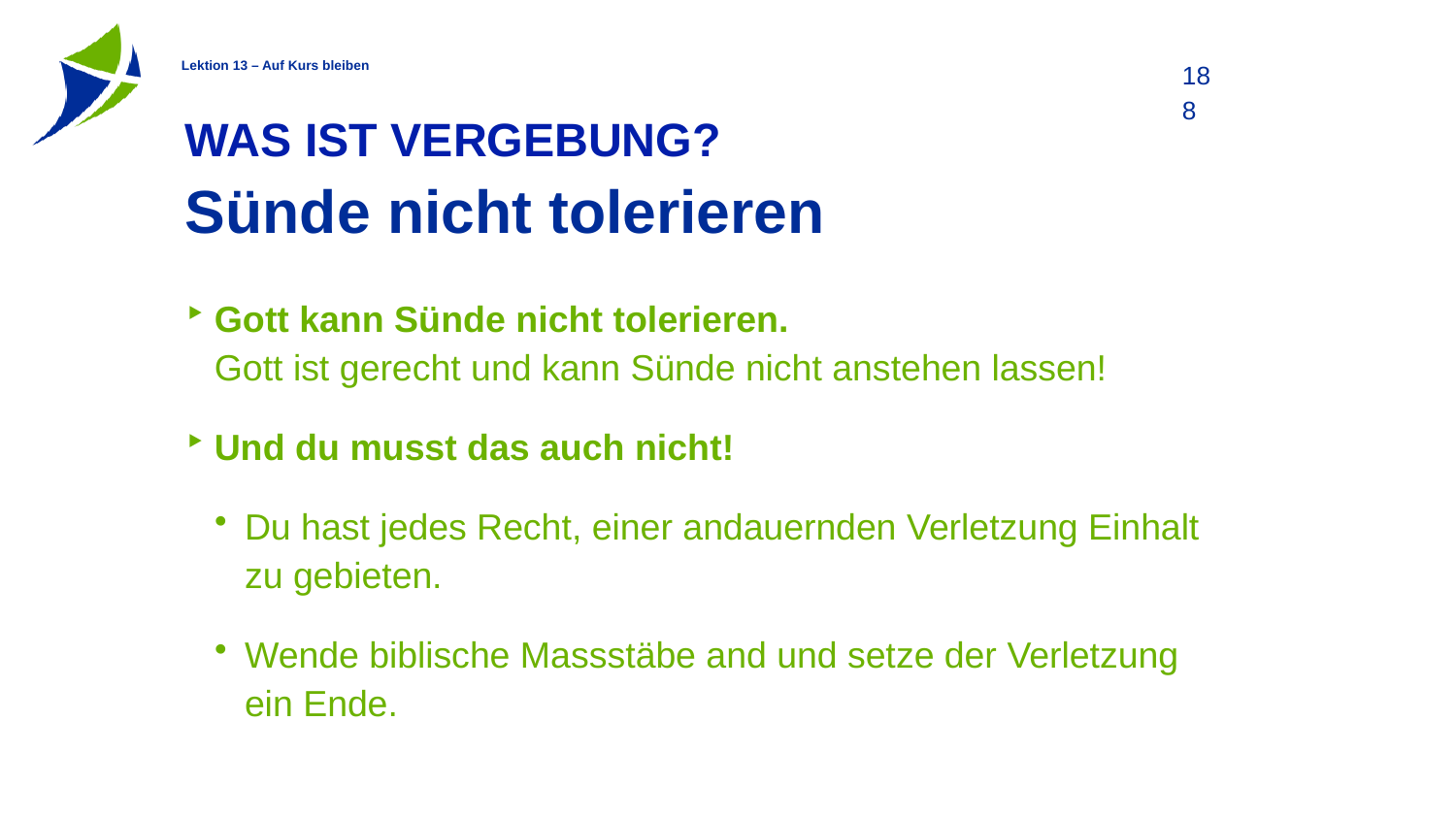

188
# Was ist Vergebung?
Sünde nicht tolerieren
Gott kann Sünde nicht tolerieren.
Gott ist gerecht und kann Sünde nicht anstehen lassen!
Und du musst das auch nicht!
Du hast jedes Recht, einer andauernden Verletzung Einhalt zu gebieten.
Wende biblische Massstäbe and und setze der Verletzung ein Ende.